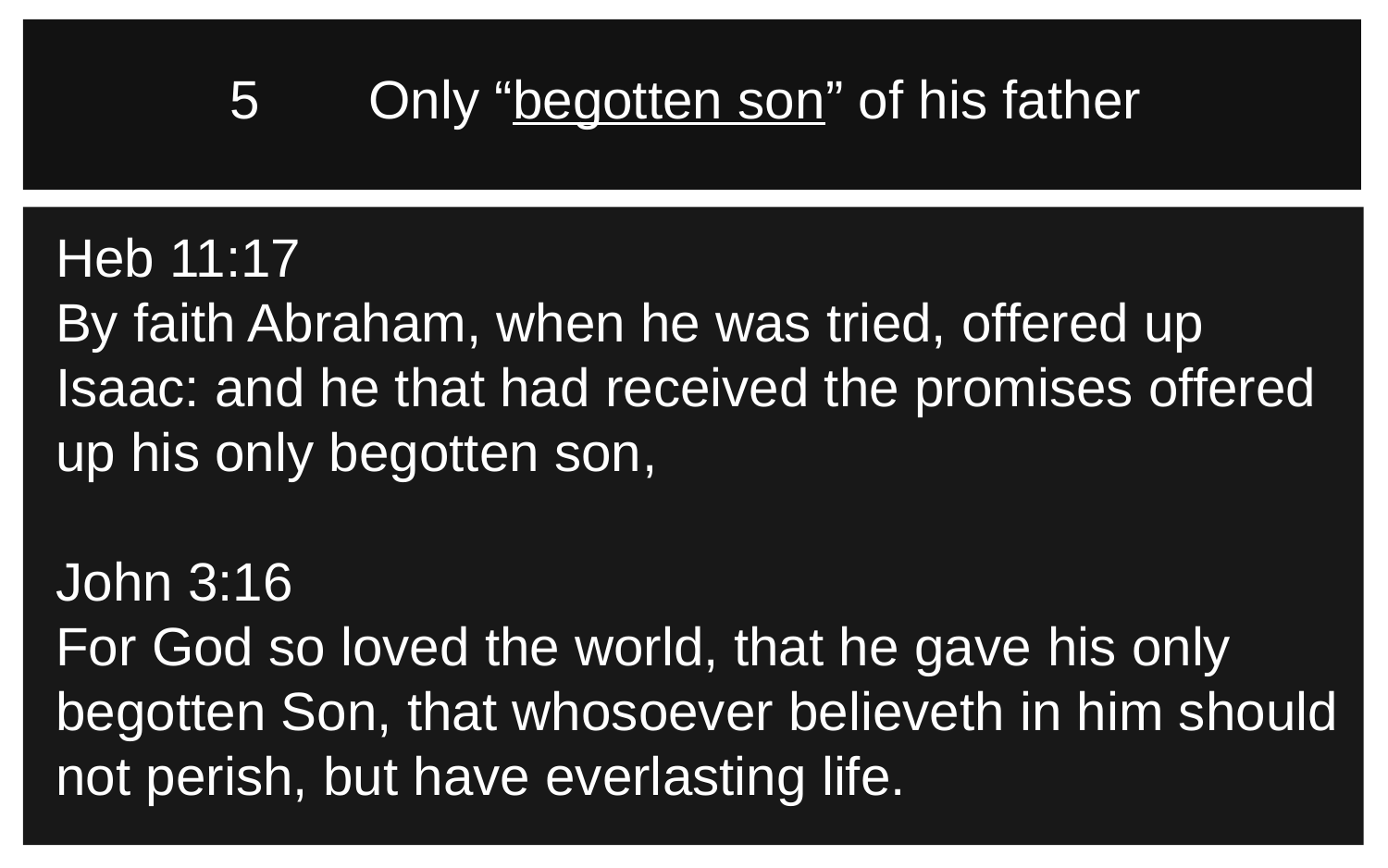

5	Only “begotten son” of his father
Heb 11:17
By faith Abraham, when he was tried, offered up Isaac: and he that had received the promises offered up his only begotten son,

John 3:16
For God so loved the world, that he gave his only begotten Son, that whosoever believeth in him should not perish, but have everlasting life.